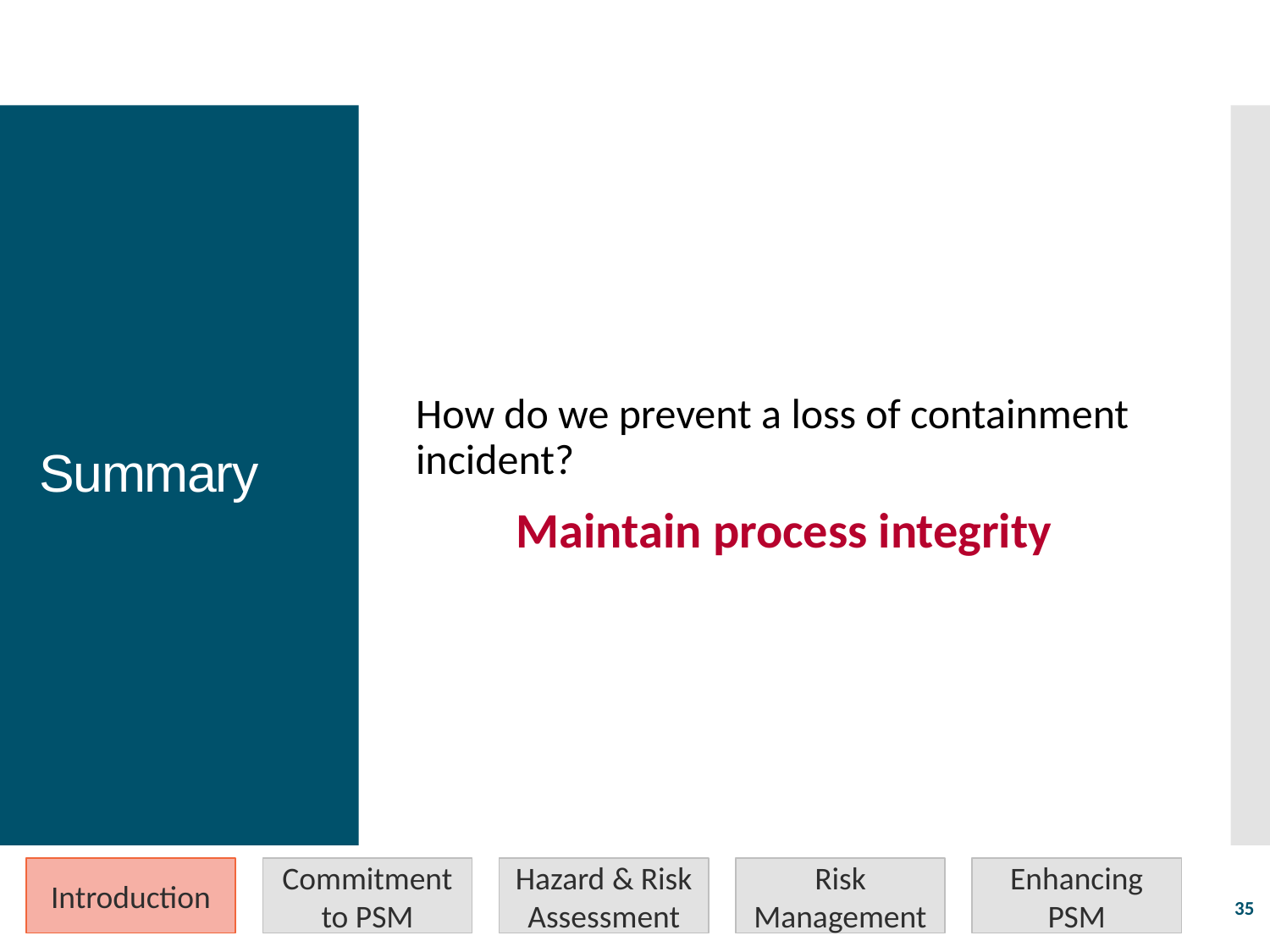

How do we prevent a loss of containment incident?
Maintain process integrity
# Summary
Introduction
Commitment to PSM
Hazard & Risk Assessment
Risk Management
Enhancing PSM
35